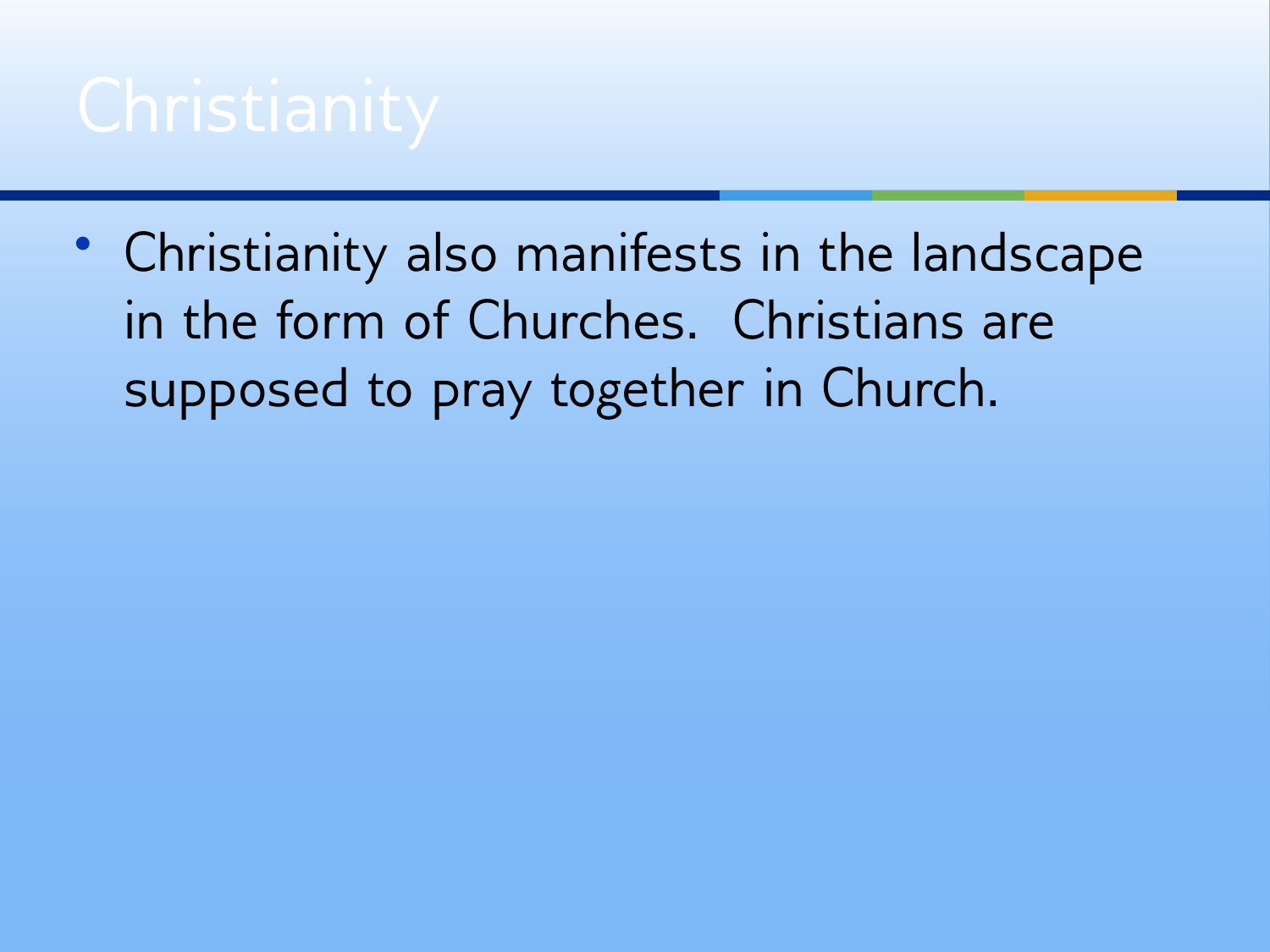

# Christianity
Christianity also manifests in the landscape in the form of Churches.  Christians are supposed to pray together in Church.